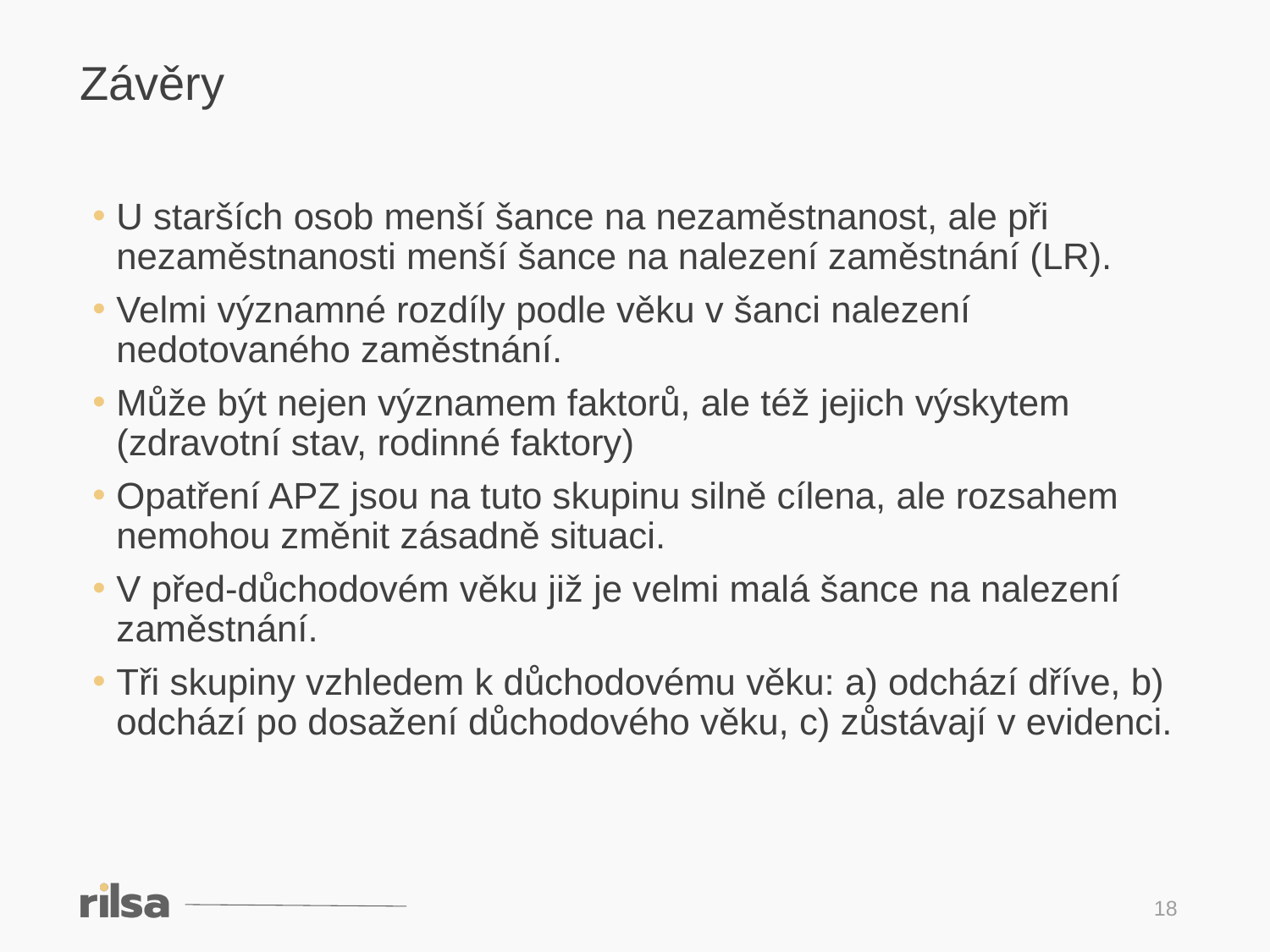

Závěry
U starších osob menší šance na nezaměstnanost, ale při nezaměstnanosti menší šance na nalezení zaměstnání (LR).
Velmi významné rozdíly podle věku v šanci nalezení nedotovaného zaměstnání.
Může být nejen významem faktorů, ale též jejich výskytem (zdravotní stav, rodinné faktory)
Opatření APZ jsou na tuto skupinu silně cílena, ale rozsahem nemohou změnit zásadně situaci.
V před-důchodovém věku již je velmi malá šance na nalezení zaměstnání.
Tři skupiny vzhledem k důchodovému věku: a) odchází dříve, b) odchází po dosažení důchodového věku, c) zůstávají v evidenci.

18